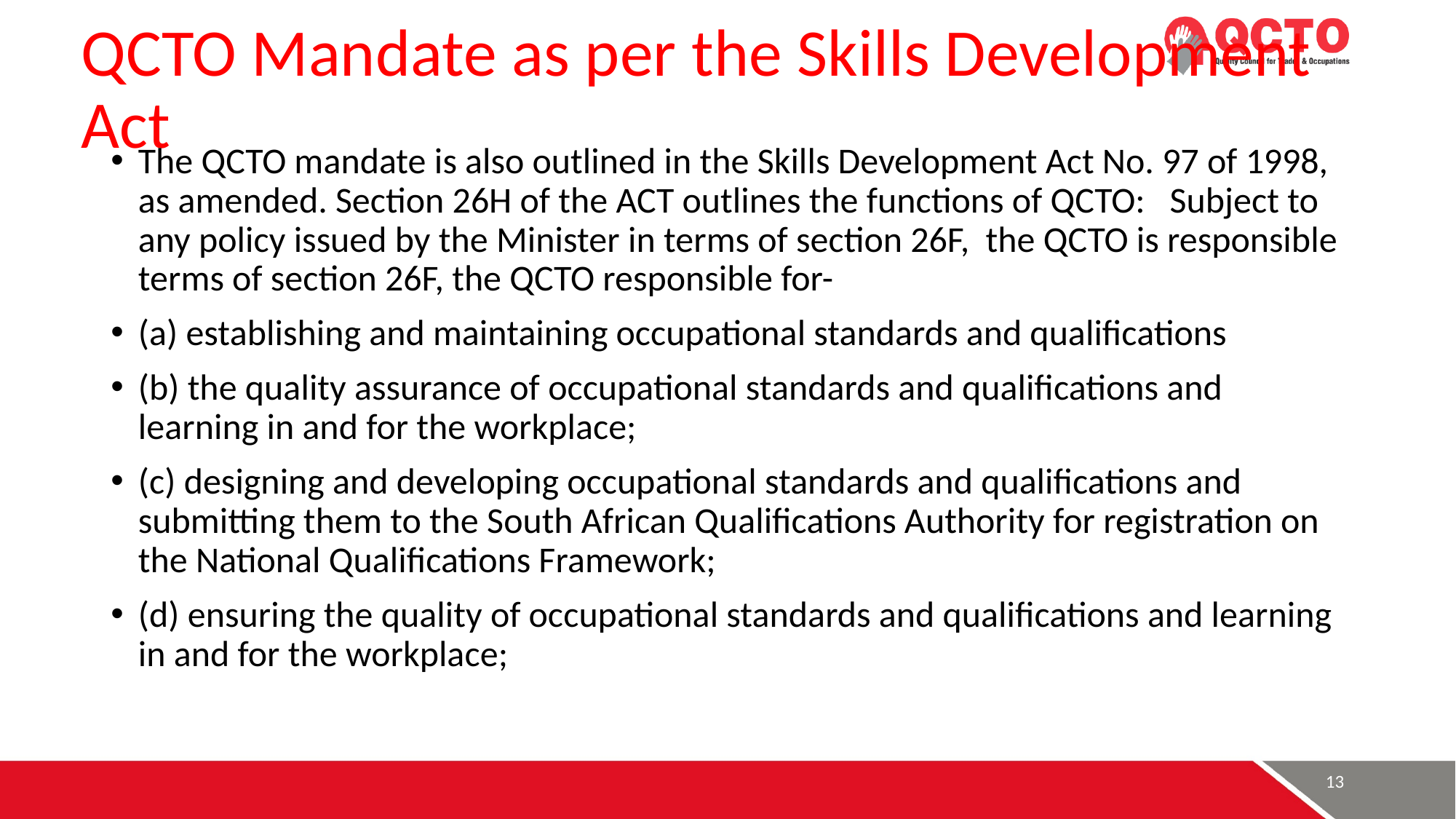

# QCTO Mandate as per the Skills Development Act
The QCTO mandate is also outlined in the Skills Development Act No. 97 of 1998, as amended. Section 26H of the ACT outlines the functions of QCTO:   Subject to any policy issued by the Minister in terms of section 26F,  the QCTO is responsible terms of section 26F, the QCTO responsible for-
(a) establishing and maintaining occupational standards and qualifications
(b) the quality assurance of occupational standards and qualifications and learning in and for the workplace;
(c) designing and developing occupational standards and qualifications and submitting them to the South African Qualifications Authority for registration on the National Qualifications Framework;
(d) ensuring the quality of occupational standards and qualifications and learning in and for the workplace;
13